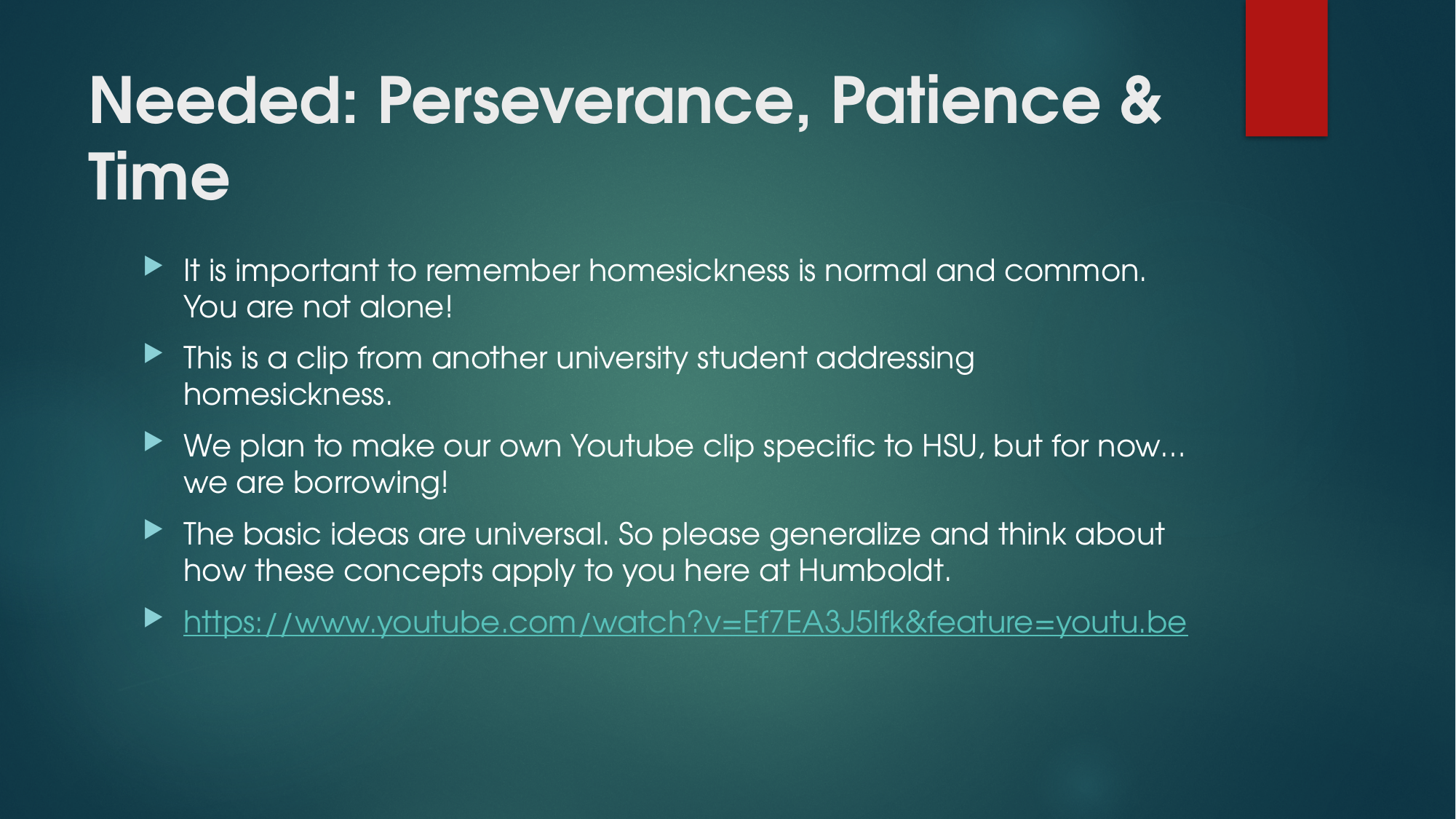

# Needed: Perseverance, Patience & Time
It is important to remember homesickness is normal and common. You are not alone!
This is a clip from another university student addressing homesickness.
We plan to make our own Youtube clip specific to HSU, but for now… we are borrowing!
The basic ideas are universal. So please generalize and think about how these concepts apply to you here at Humboldt.
https://www.youtube.com/watch?v=Ef7EA3J5Ifk&feature=youtu.be